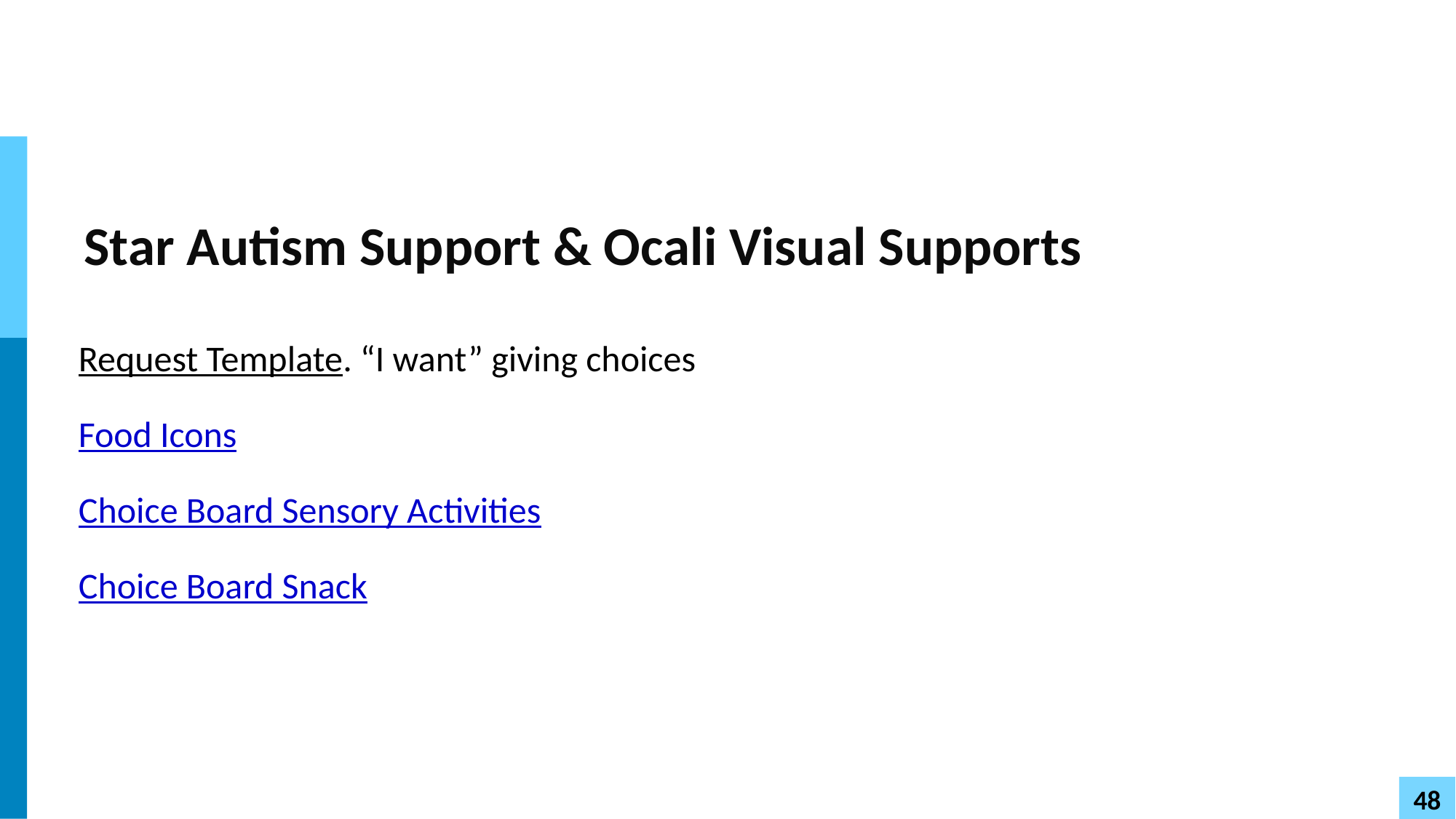

# Star Autism Support & Ocali Visual Supports
Request Template. “I want” giving choices
Food Icons
Choice Board Sensory Activities
Choice Board Snack